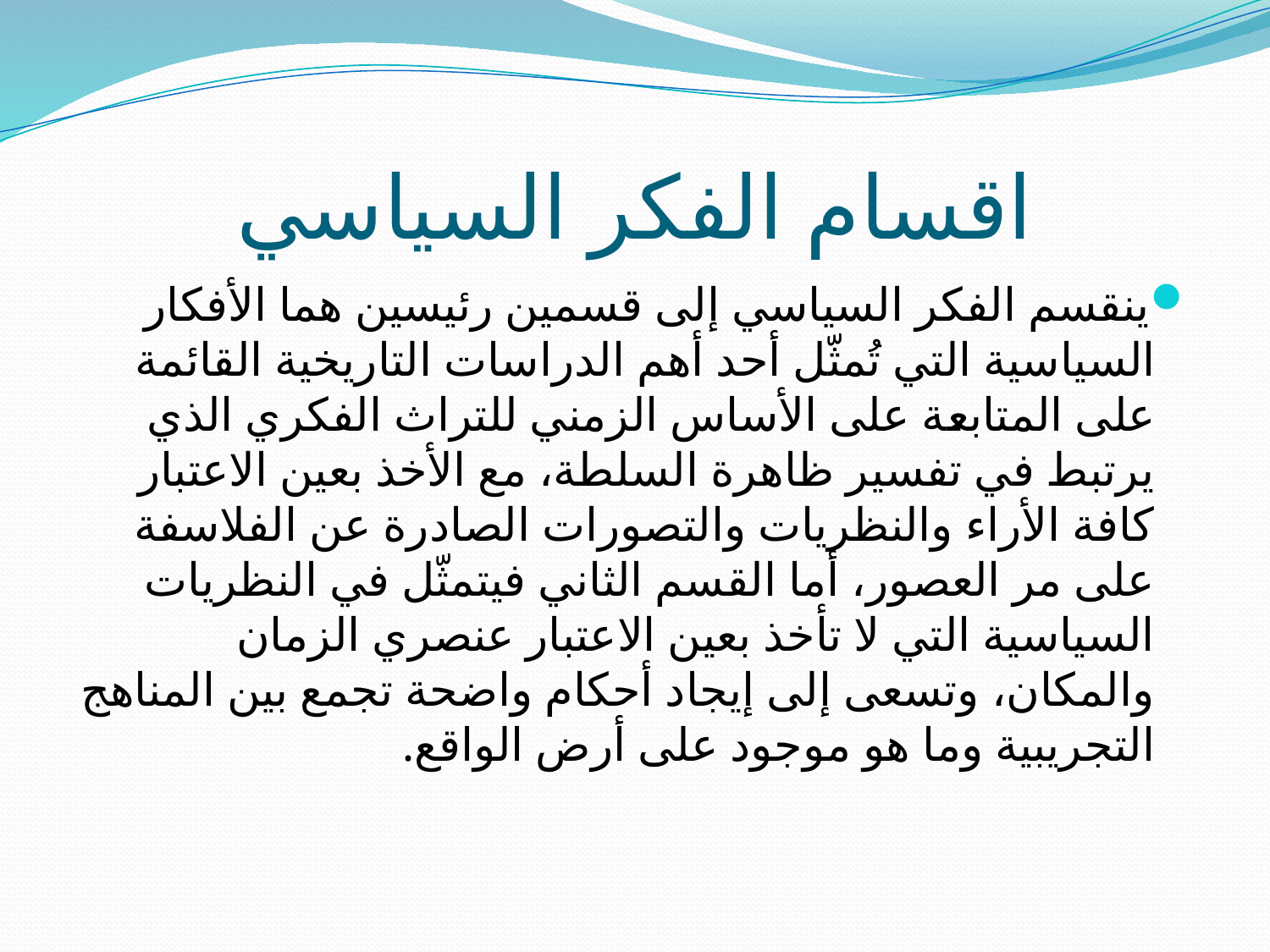

# اقسام الفكر السياسي
ينقسم الفكر السياسي إلى قسمين رئيسين هما الأفكار السياسية التي تُمثّل أحد أهم الدراسات التاريخية القائمة على المتابعة على الأساس الزمني للتراث الفكري الذي يرتبط في تفسير ظاهرة السلطة، مع الأخذ بعين الاعتبار كافة الأراء والنظريات والتصورات الصادرة عن الفلاسفة على مر العصور، أما القسم الثاني فيتمثّل في النظريات السياسية التي لا تأخذ بعين الاعتبار عنصري الزمان والمكان، وتسعى إلى إيجاد أحكام واضحة تجمع بين المناهج التجريبية وما هو موجود على أرض الواقع.